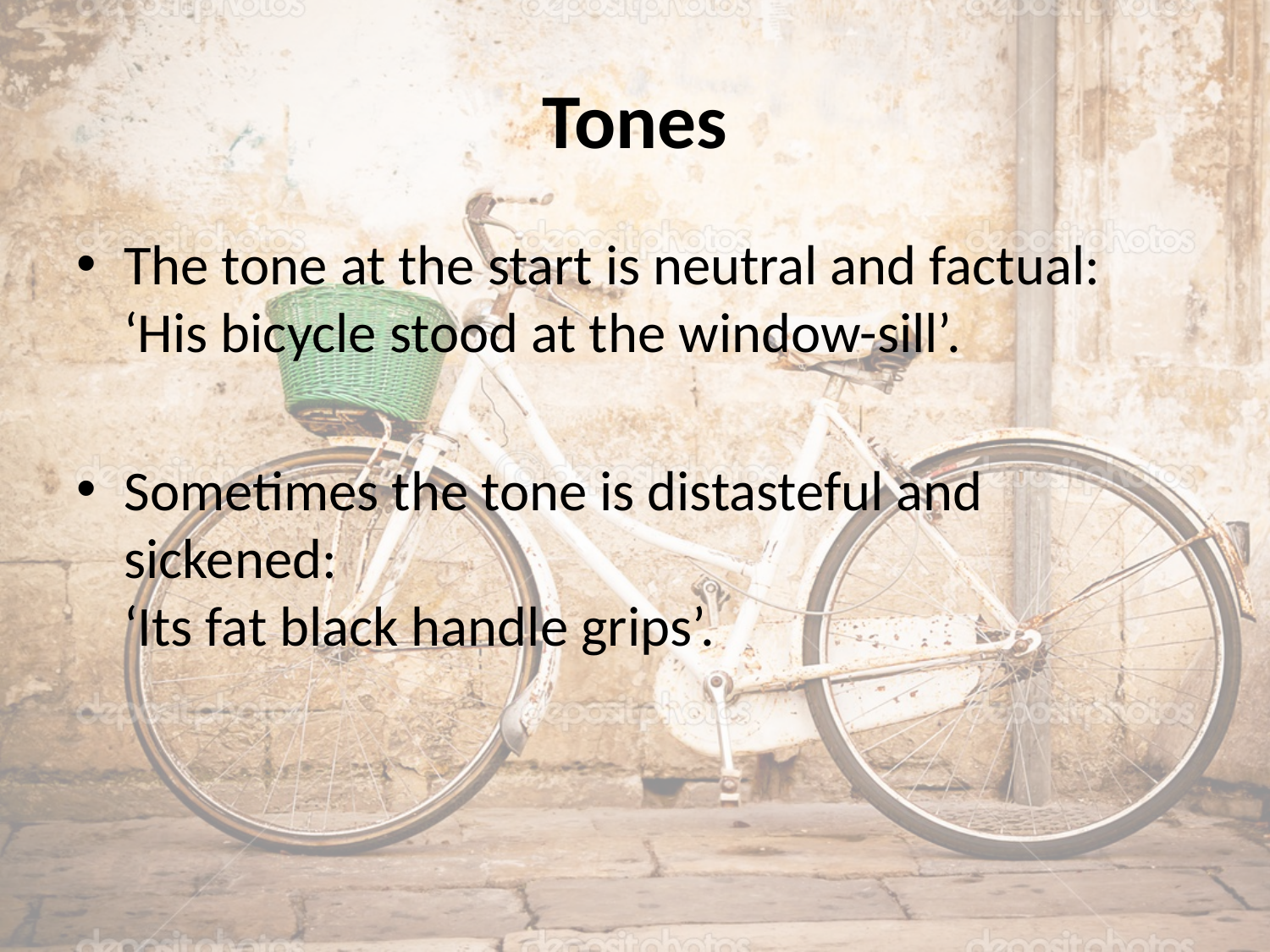

# Tones
The tone at the start is neutral and factual:
‘His bicycle stood at the window-sill’.

Sometimes the tone is distasteful and sickened:
‘Its fat black handle grips’.